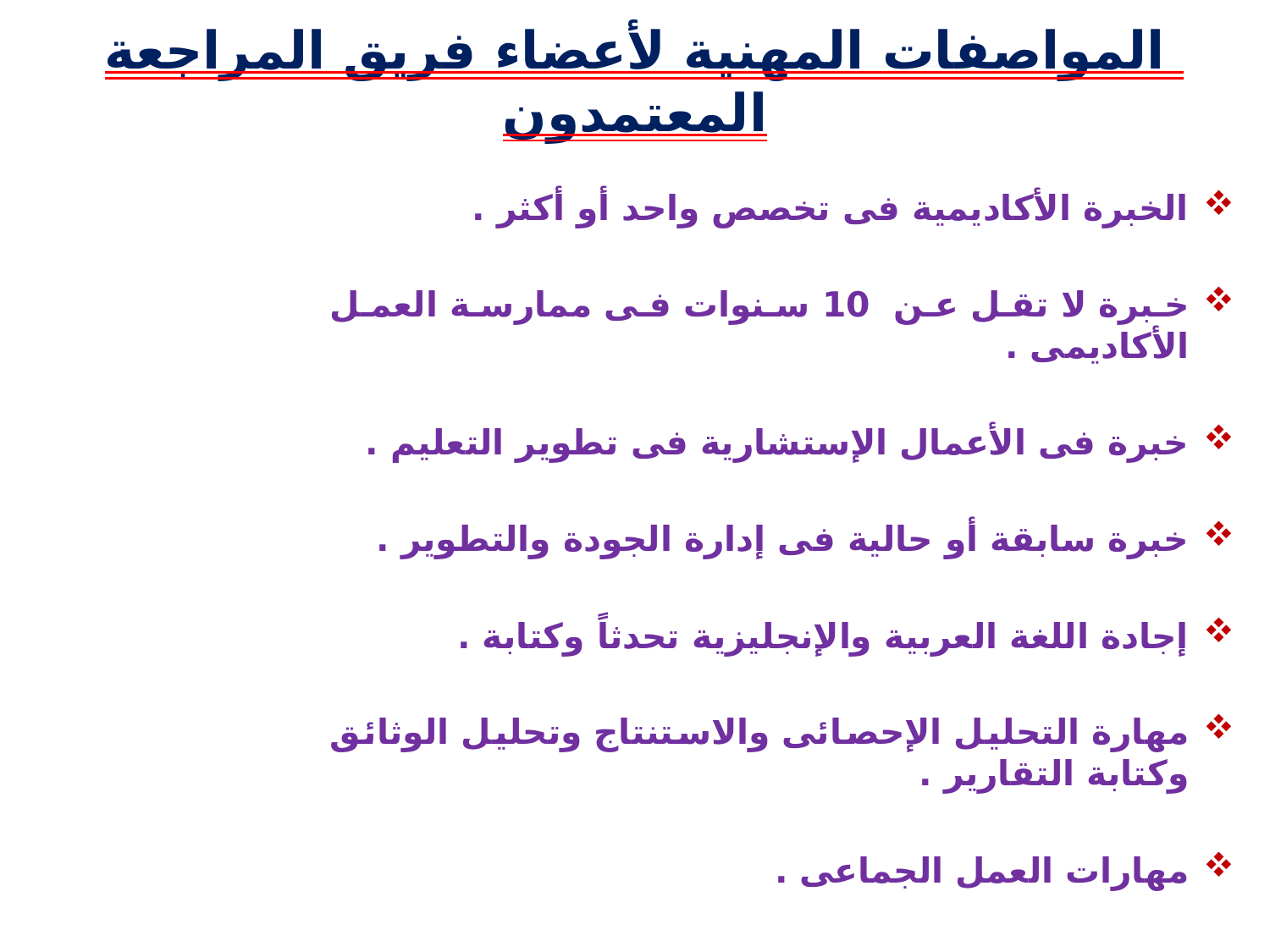

# المواصفات المهنية لأعضاء فريق المراجعة المعتمدون
الخبرة الأكاديمية فى تخصص واحد أو أكثر .

خبرة لا تقل عن  10 سنوات فى ممارسة العمل الأكاديمى .

خبرة فى الأعمال الإستشارية فى تطوير التعليم .

خبرة سابقة أو حالية فى إدارة الجودة والتطوير .

إجادة اللغة العربية والإنجليزية تحدثاً وكتابة .

مهارة التحليل الإحصائى والاستنتاج وتحليل الوثائق وكتابة التقارير .

مهارات العمل الجماعى .